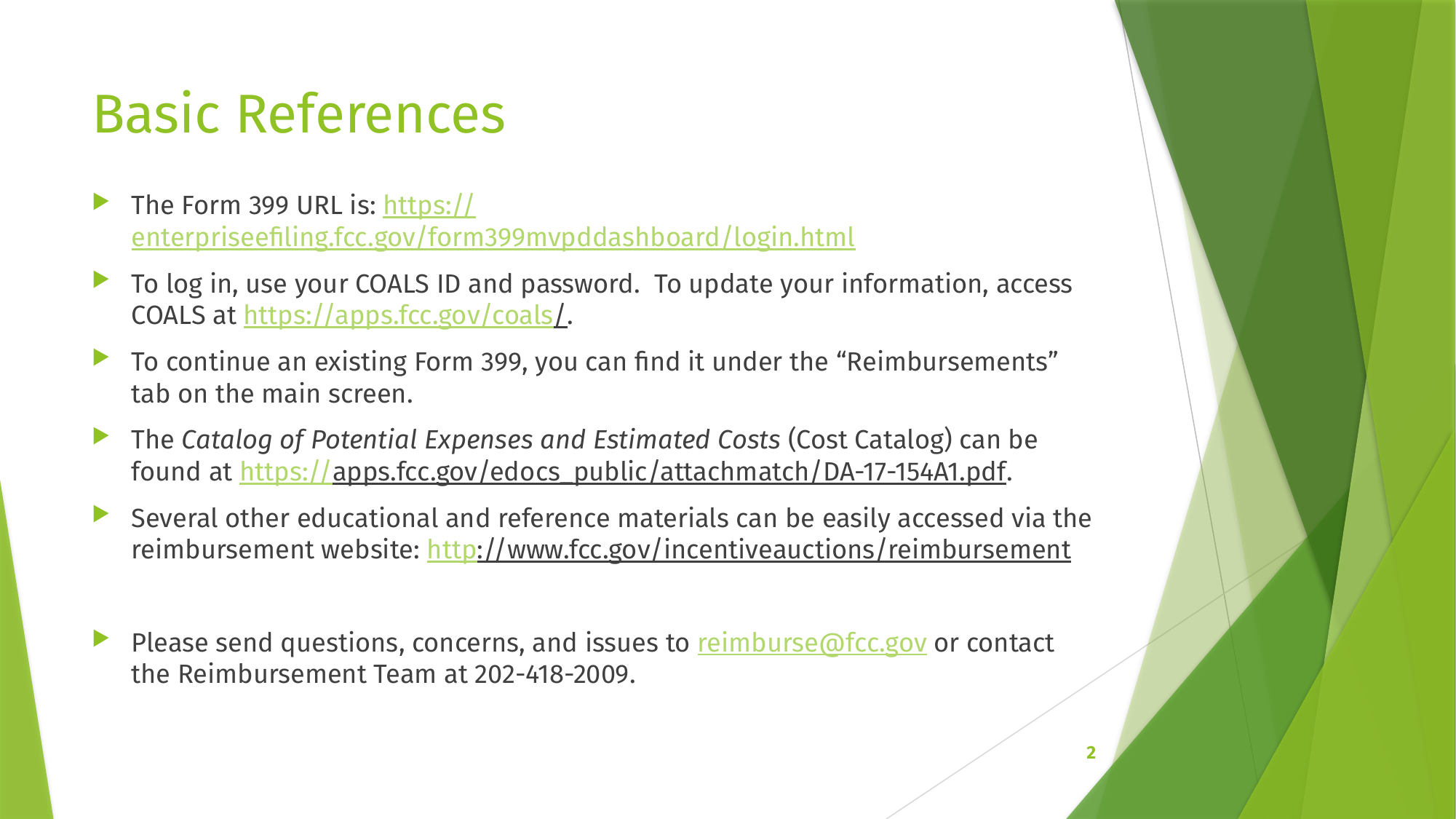

# Basic References
The Form 399 URL is: https://enterpriseefiling.fcc.gov/form399mvpddashboard/login.html
To log in, use your COALS ID and password.  To update your information, access COALS at https://apps.fcc.gov/coals/.
To continue an existing Form 399, you can find it under the “Reimbursements” tab on the main screen.
The Catalog of Potential Expenses and Estimated Costs (Cost Catalog) can be found at https://apps.fcc.gov/edocs_public/attachmatch/DA-17-154A1.pdf.
Several other educational and reference materials can be easily accessed via the reimbursement website: http://www.fcc.gov/incentiveauctions/reimbursement

Please send questions, concerns, and issues to reimburse@fcc.gov or contact the Reimbursement Team at 202-418-2009.
2